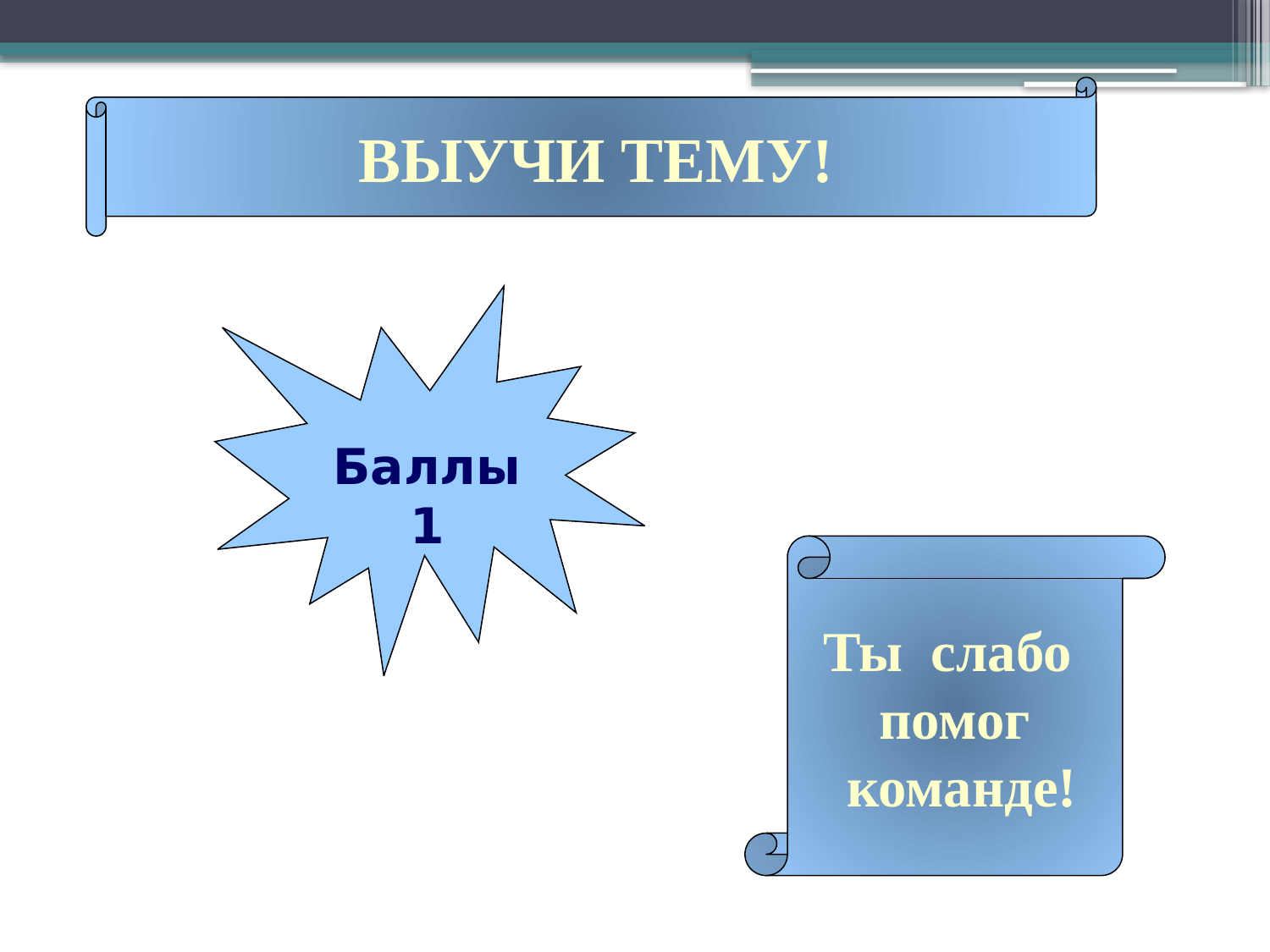

ВЫУЧИ ТЕМУ!

Баллы
1
Ты  слабо
помог
 команде!